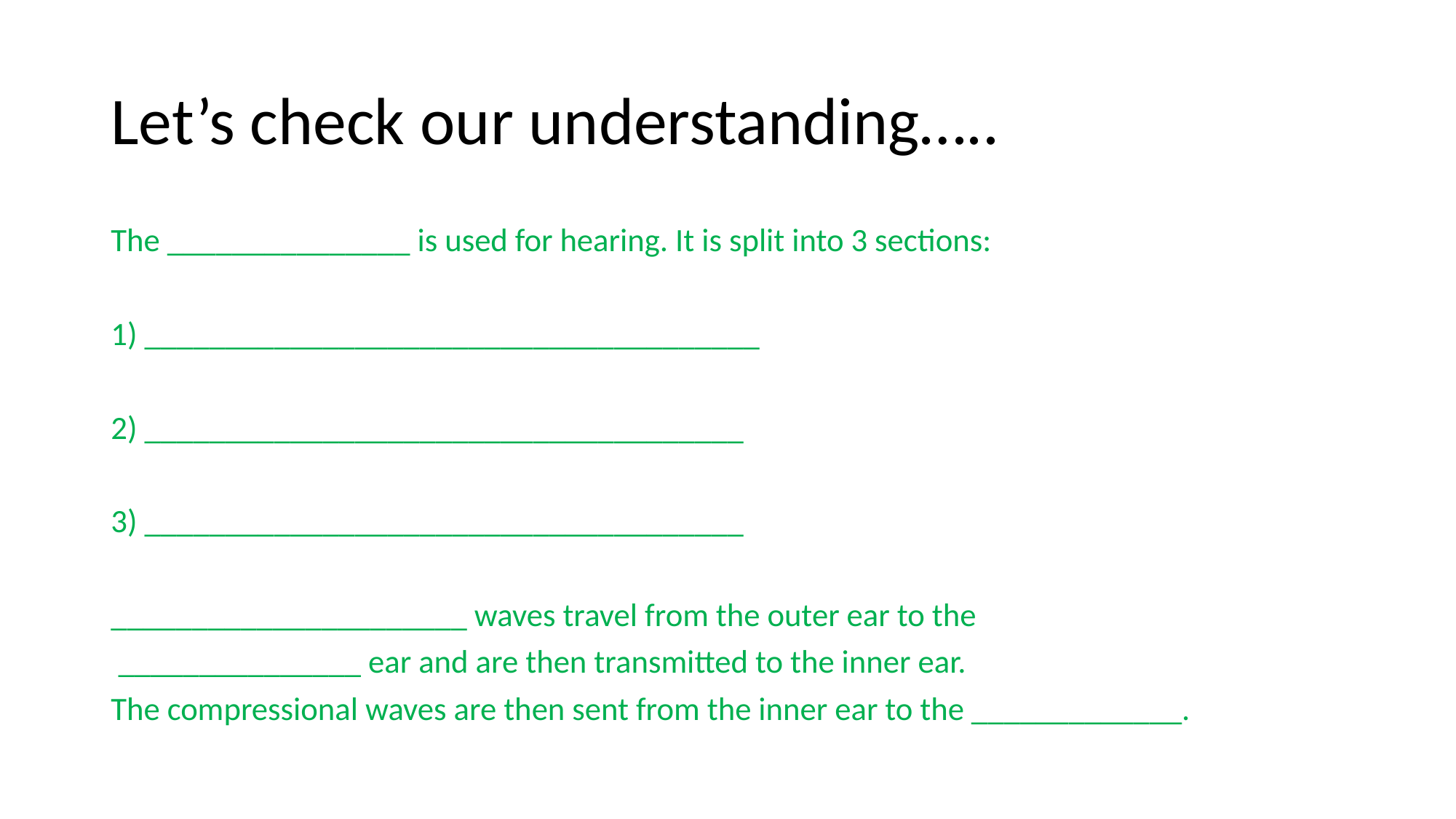

# Let’s check our understanding…..
The _______________ is used for hearing. It is split into 3 sections:

1) ______________________________________

2) _____________________________________

3) _____________________________________

______________________ waves travel from the outer ear to the
 _______________ ear and are then transmitted to the inner ear.
The compressional waves are then sent from the inner ear to the _____________.